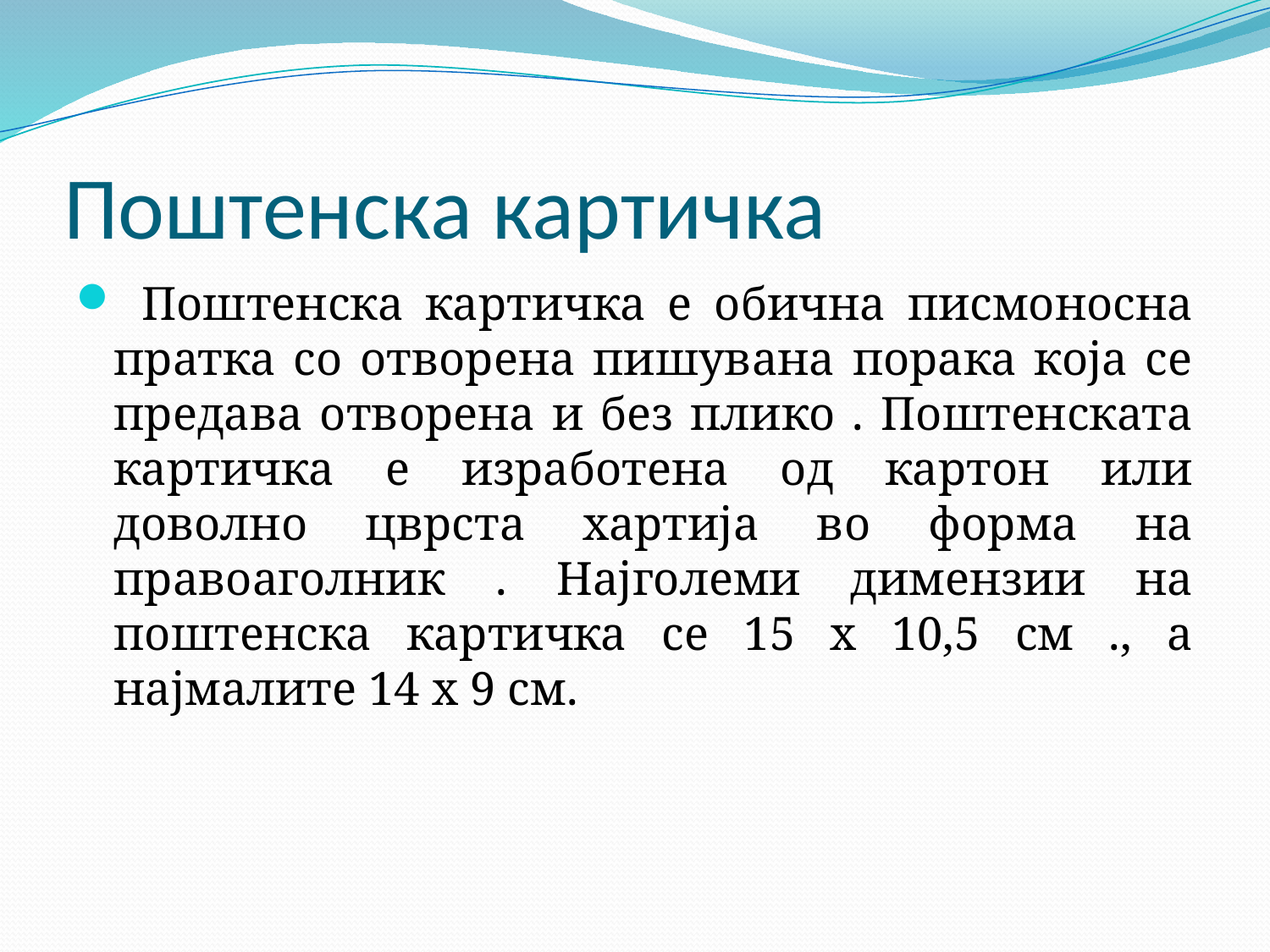

# Поштенска картичка
 Поштенска картичка е обична писмоносна пратка со отворена пишувана порака која се предава отворена и без плико . Поштенската картичка е изработена од картон или доволно цврста хартија во форма на правоаголник . Најголеми димензии на поштенска картичка се 15 х 10,5 см ., а најмалите 14 х 9 см.